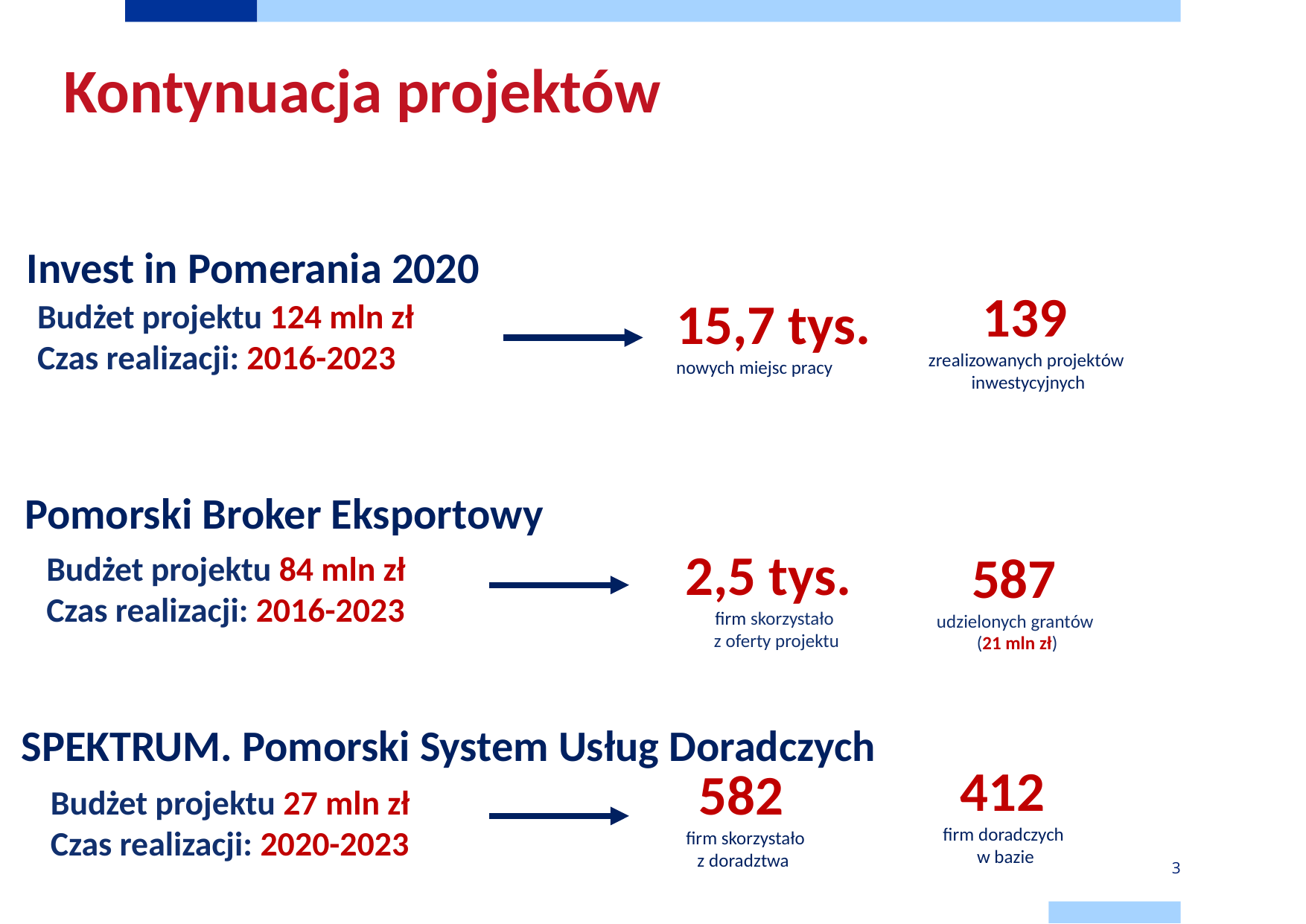

Kontynuacja projektów
Invest in Pomerania 2020
139
zrealizowanych projektów
inwestycyjnych
15,7 tys.
nowych miejsc pracy
Budżet projektu 124 mln zł
Czas realizacji: 2016-2023
Pomorski Broker Eksportowy
2,5 tys.
firm skorzystało
 z oferty projektu
587
udzielonych grantów
(21 mln zł)
Budżet projektu 84 mln zł
Czas realizacji: 2016-2023
SPEKTRUM. Pomorski System Usług Doradczych
412
firm doradczych
w bazie
582
firm skorzystało z doradztwa
Budżet projektu 27 mln zł
Czas realizacji: 2020-2023
3